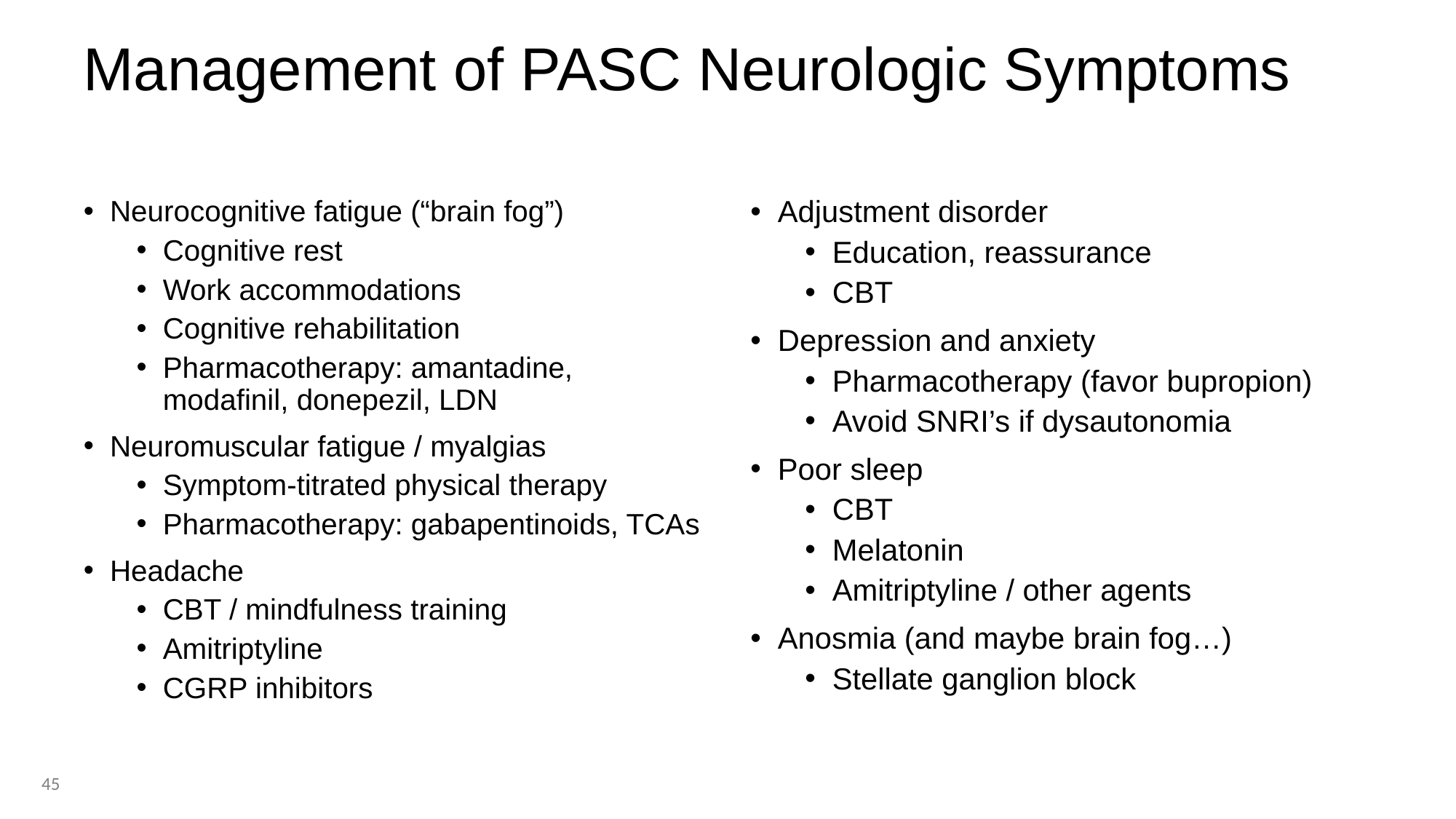

# Management of PASC Neurologic Symptoms
Neurocognitive fatigue (“brain fog”)
Cognitive rest
Work accommodations
Cognitive rehabilitation
Pharmacotherapy: amantadine, modafinil, donepezil, LDN
Neuromuscular fatigue / myalgias
Symptom-titrated physical therapy
Pharmacotherapy: gabapentinoids, TCAs
Headache
CBT / mindfulness training
Amitriptyline
CGRP inhibitors

Adjustment disorder
Education, reassurance
CBT
Depression and anxiety
Pharmacotherapy (favor bupropion)
Avoid SNRI’s if dysautonomia
Poor sleep
CBT
Melatonin
Amitriptyline / other agents
Anosmia (and maybe brain fog…)
Stellate ganglion block